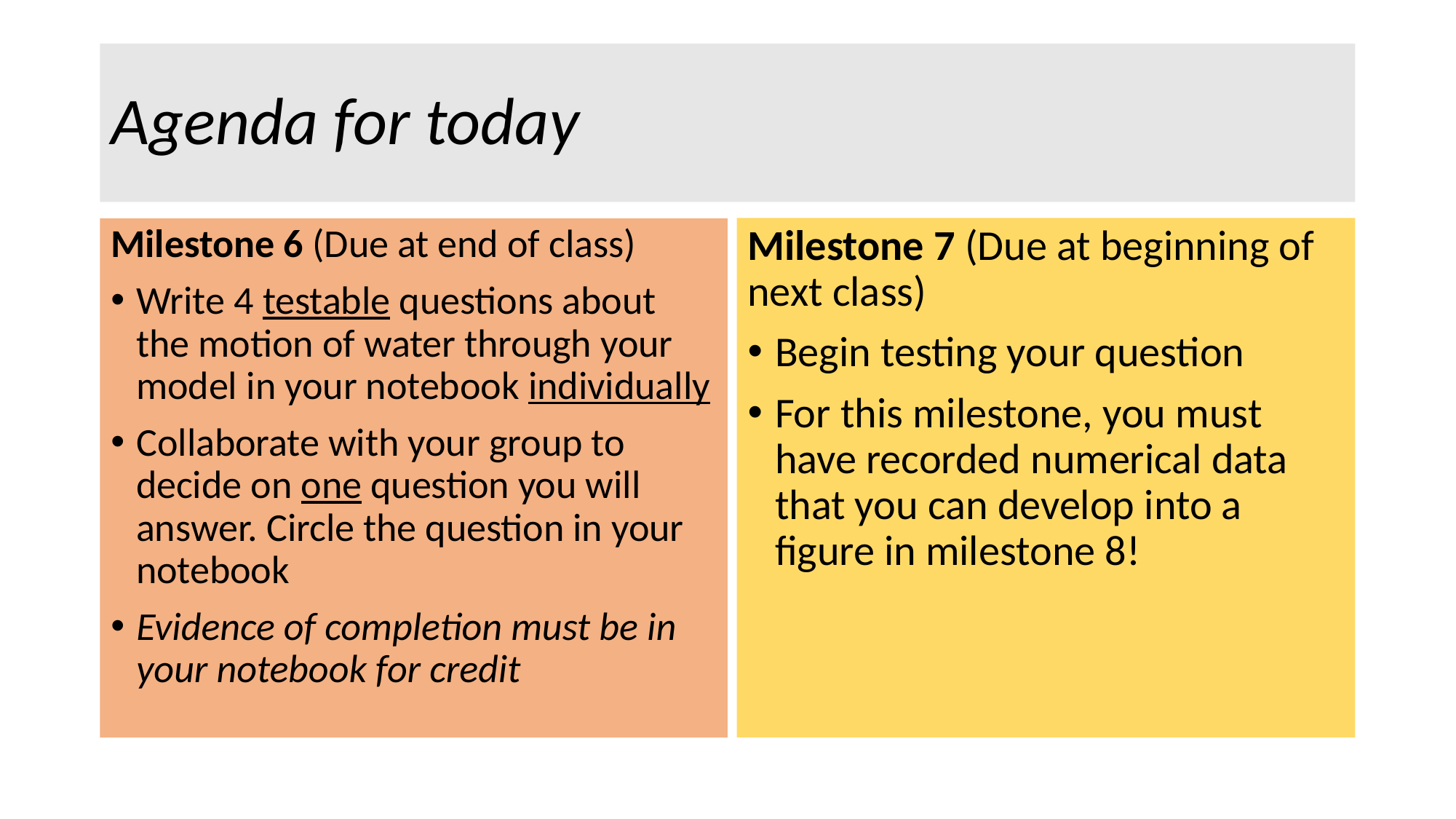

# Agenda for today
Milestone 7 (Due at beginning of next class)
Begin testing your question
For this milestone, you must have recorded numerical data that you can develop into a figure in milestone 8!

Milestone 6 (Due at end of class)
Write 4 testable questions about the motion of water through your model in your notebook individually
Collaborate with your group to decide on one question you will answer. Circle the question in your notebook
Evidence of completion must be in your notebook for credit